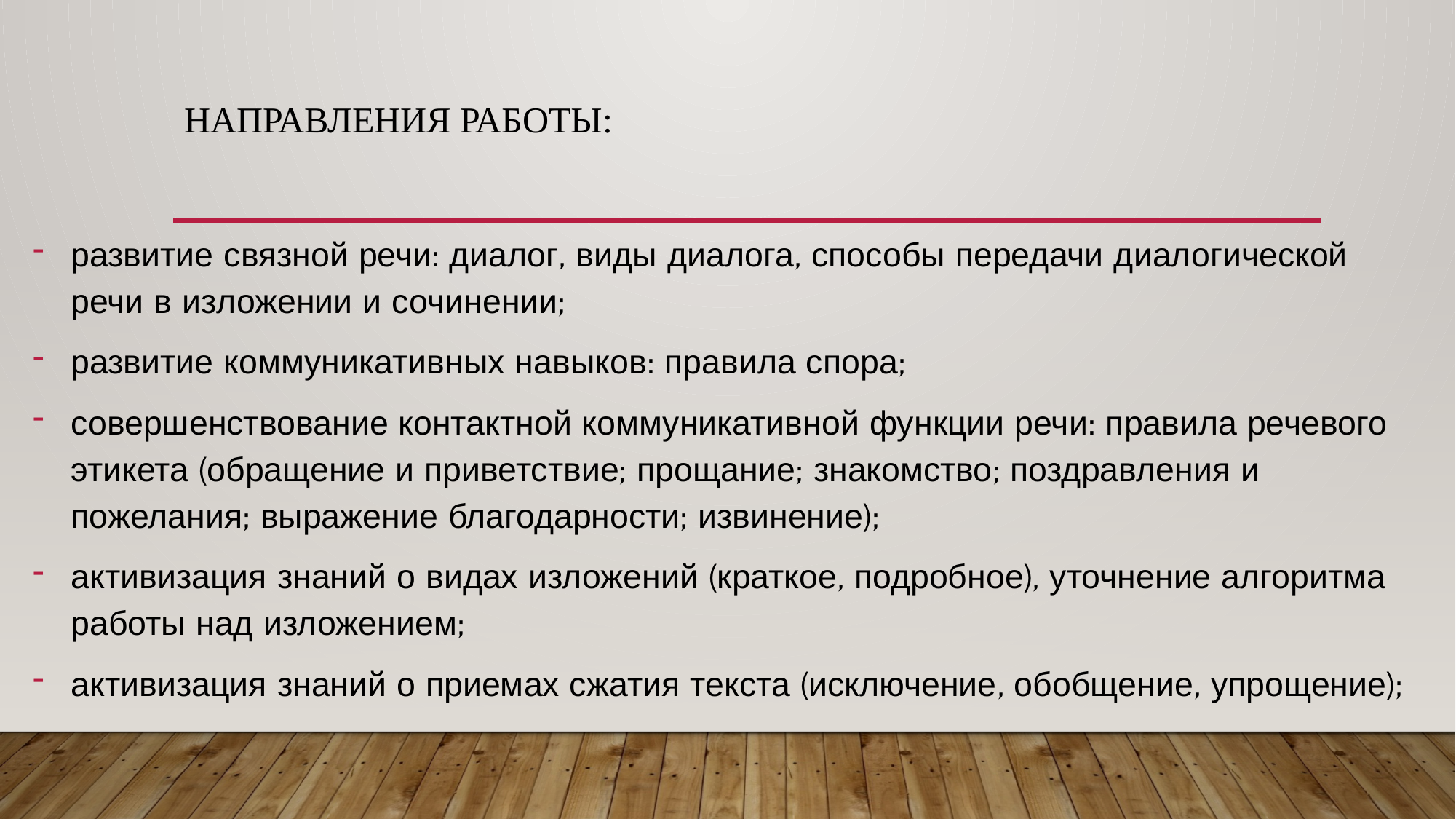

# Направления работы:
развитие связной речи: диалог, виды диалога, способы передачи диалогической речи в изложении и сочинении;
развитие коммуникативных навыков: правила спора;
совершенствование контактной коммуникативной функции речи: правила речевого этикета (обращение и приветствие; прощание; знакомство; поздравления и пожелания; выражение благодарности; извинение);
активизация знаний о видах изложений (краткое, подробное), уточнение алгоритма работы над изложением;
активизация знаний о приемах сжатия текста (исключение, обобщение, упрощение);